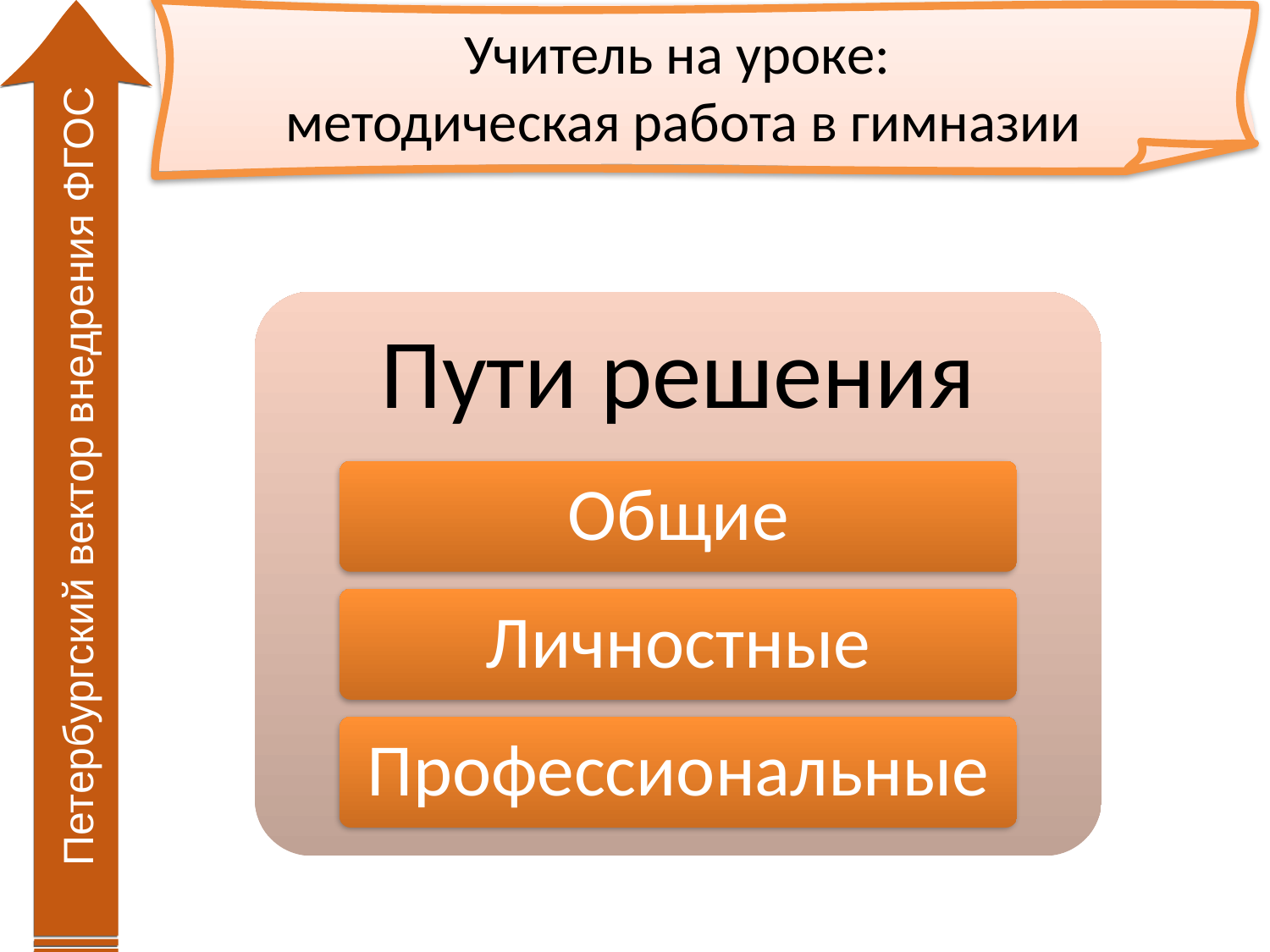

Учитель на уроке:
методическая работа в гимназии

Пути решения
Общие
Личностные
Профессиональные
Петербургский вектор внедрения ФГОС